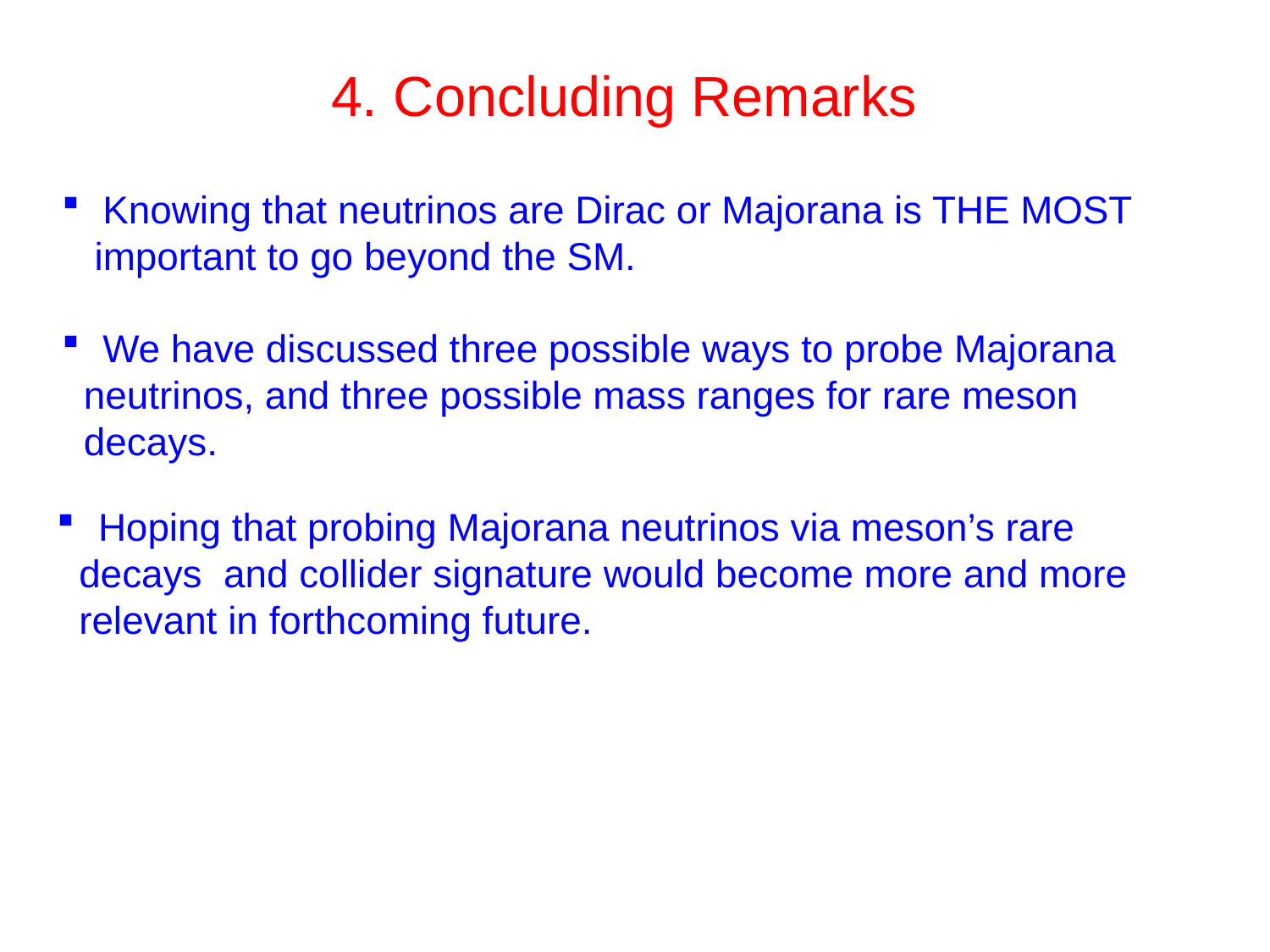

4. Concluding Remarks
 Knowing that neutrinos are Dirac or Majorana is THE MOST
   important to go beyond the SM.
 We have discussed three possible ways to probe Majorana
  neutrinos, and three possible mass ranges for rare meson
  decays.
 Hoping that probing Majorana neutrinos via meson’s rare
  decays  and collider signature would become more and more
  relevant in forthcoming future.